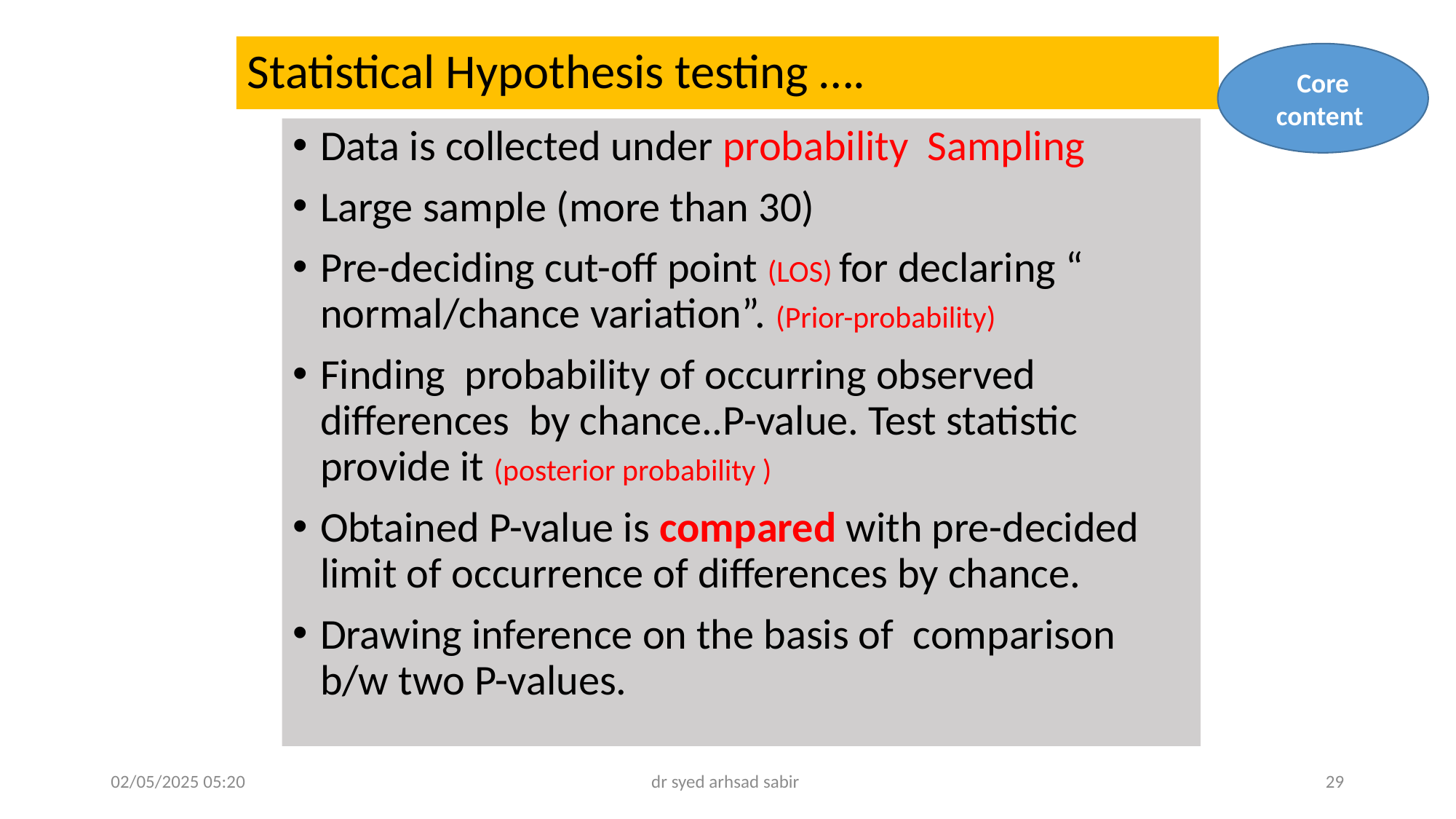

# Statistical Hypothesis testing ….
Core content
Data is collected under probability  Sampling
Large sample (more than 30)
Pre-deciding cut-off point (LOS) for declaring “ normal/chance variation”. (Prior-probability)
Finding  probability of occurring observed differences  by chance..P-value. Test statistic provide it (posterior probability )
Obtained P-value is compared with pre-decided limit of occurrence of differences by chance.
Drawing inference on the basis of  comparison  b/w two P-values.
02/05/2025 05:20
dr syed arhsad sabir
29